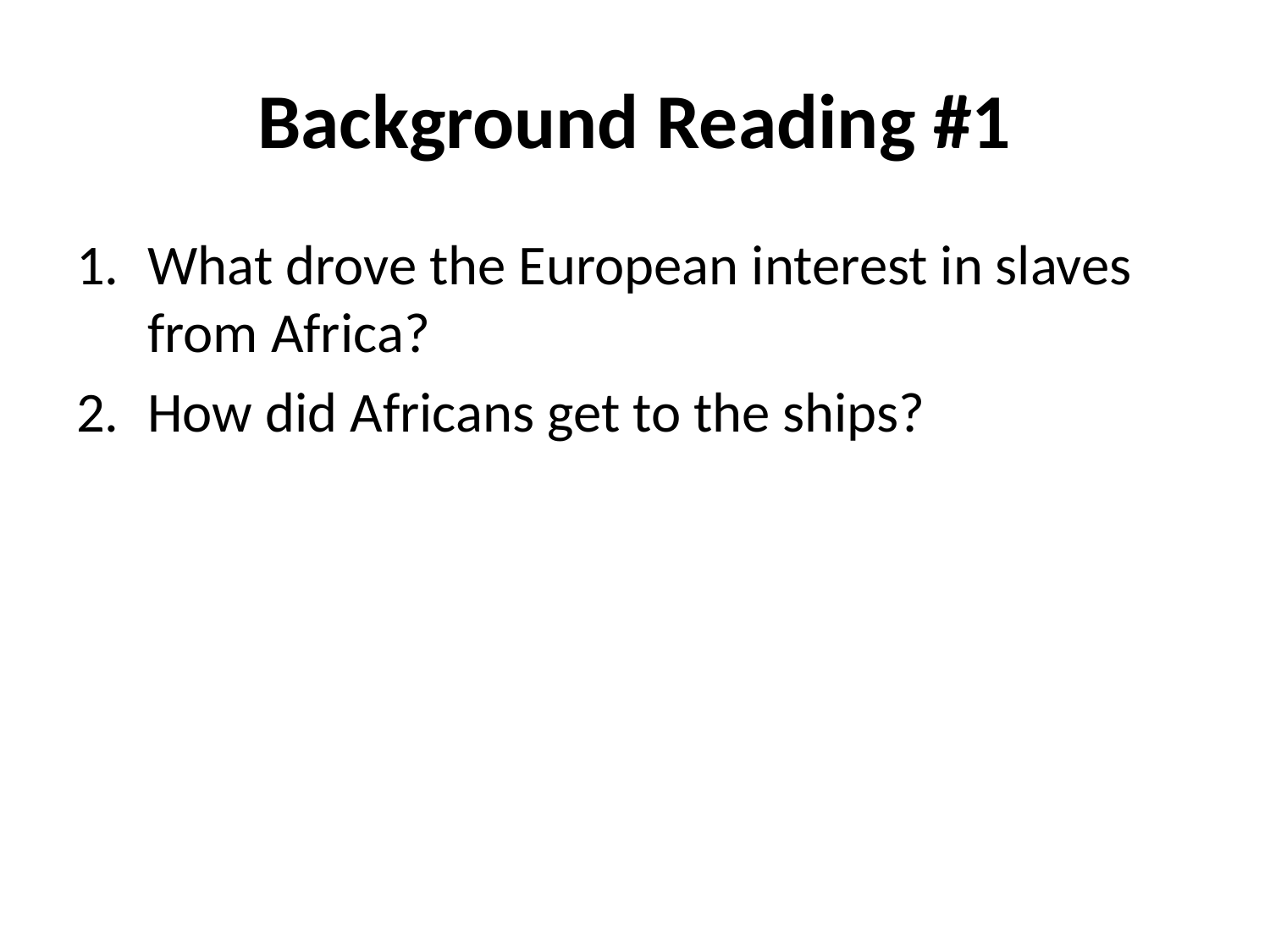

# Background Reading #1
What drove the European interest in slaves from Africa?
How did Africans get to the ships?